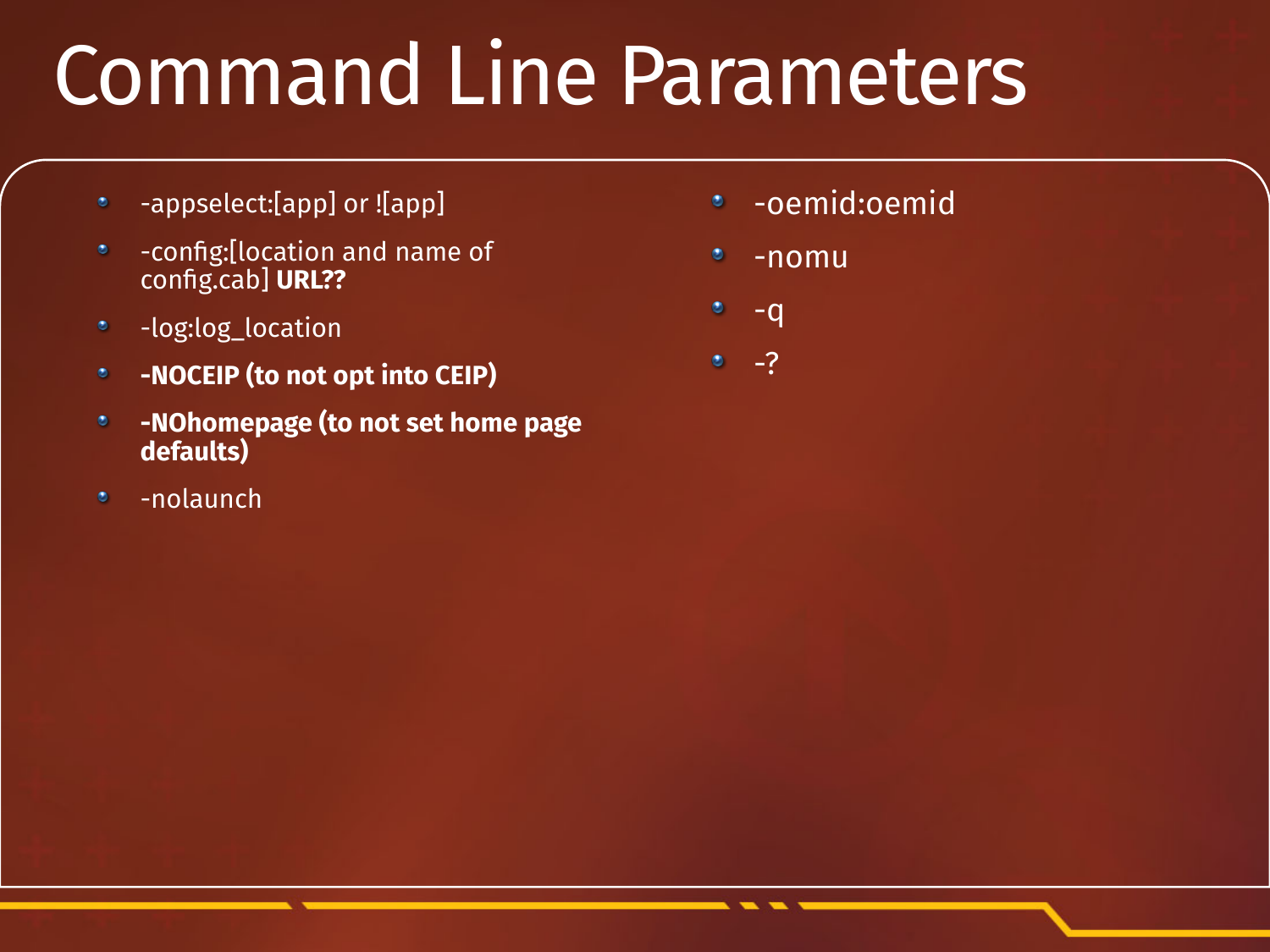

# Command Line Parameters

-oemid:oemid
-nomu
-q
-?

-appselect:[app] or ![app]
-config:[location and name of config.cab] URL??
-log:log_location
-NOCEIP (to not opt into CEIP)
-NOhomepage (to not set home page defaults)
-nolaunch